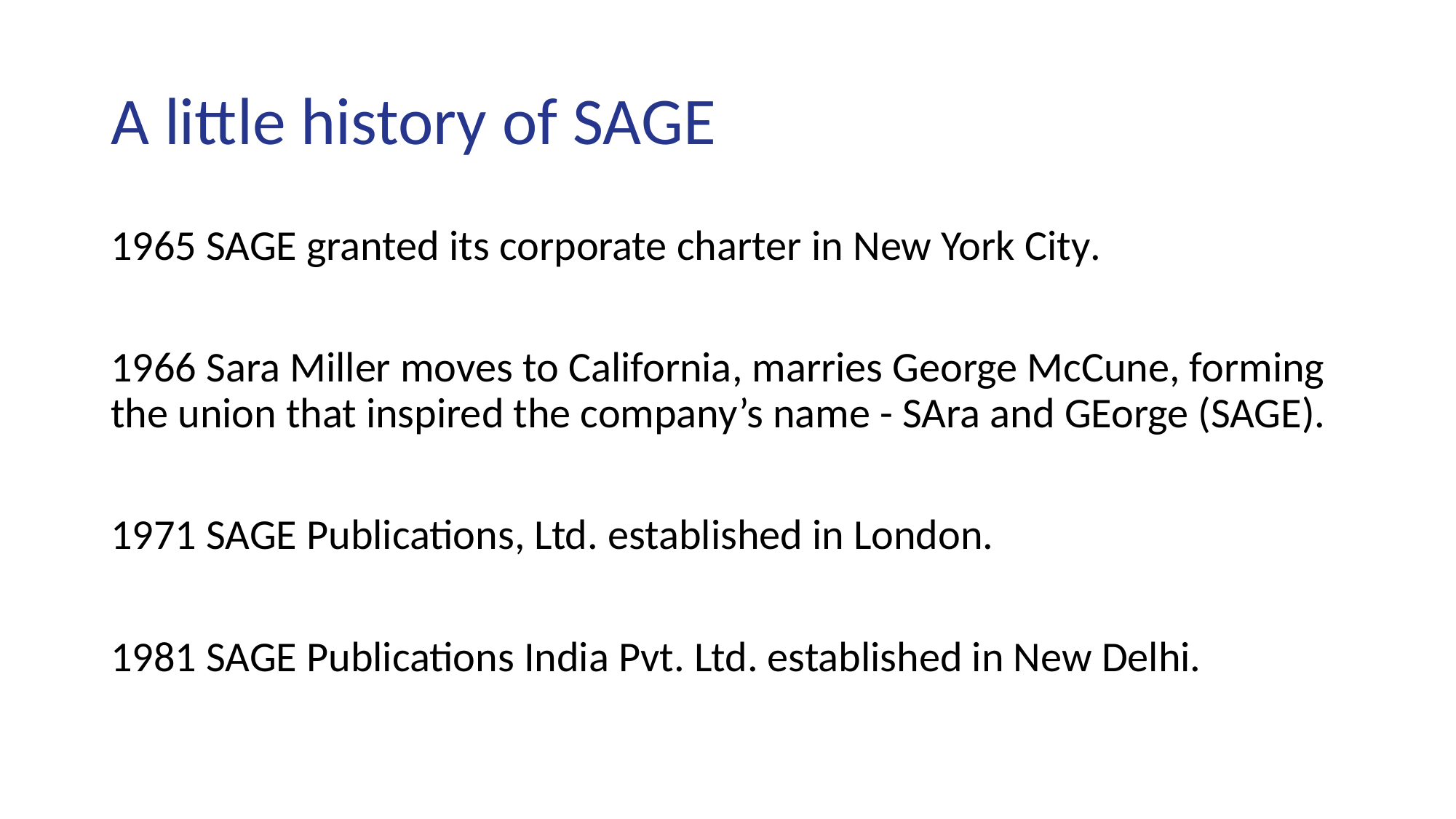

# A little history of SAGE
1965 SAGE granted its corporate charter in New York City.

1966 Sara Miller moves to California, marries George McCune, forming the union that inspired the company’s name - SAra and GEorge (SAGE).

1971 SAGE Publications, Ltd. established in London.

1981 SAGE Publications India Pvt. Ltd. established in New Delhi.